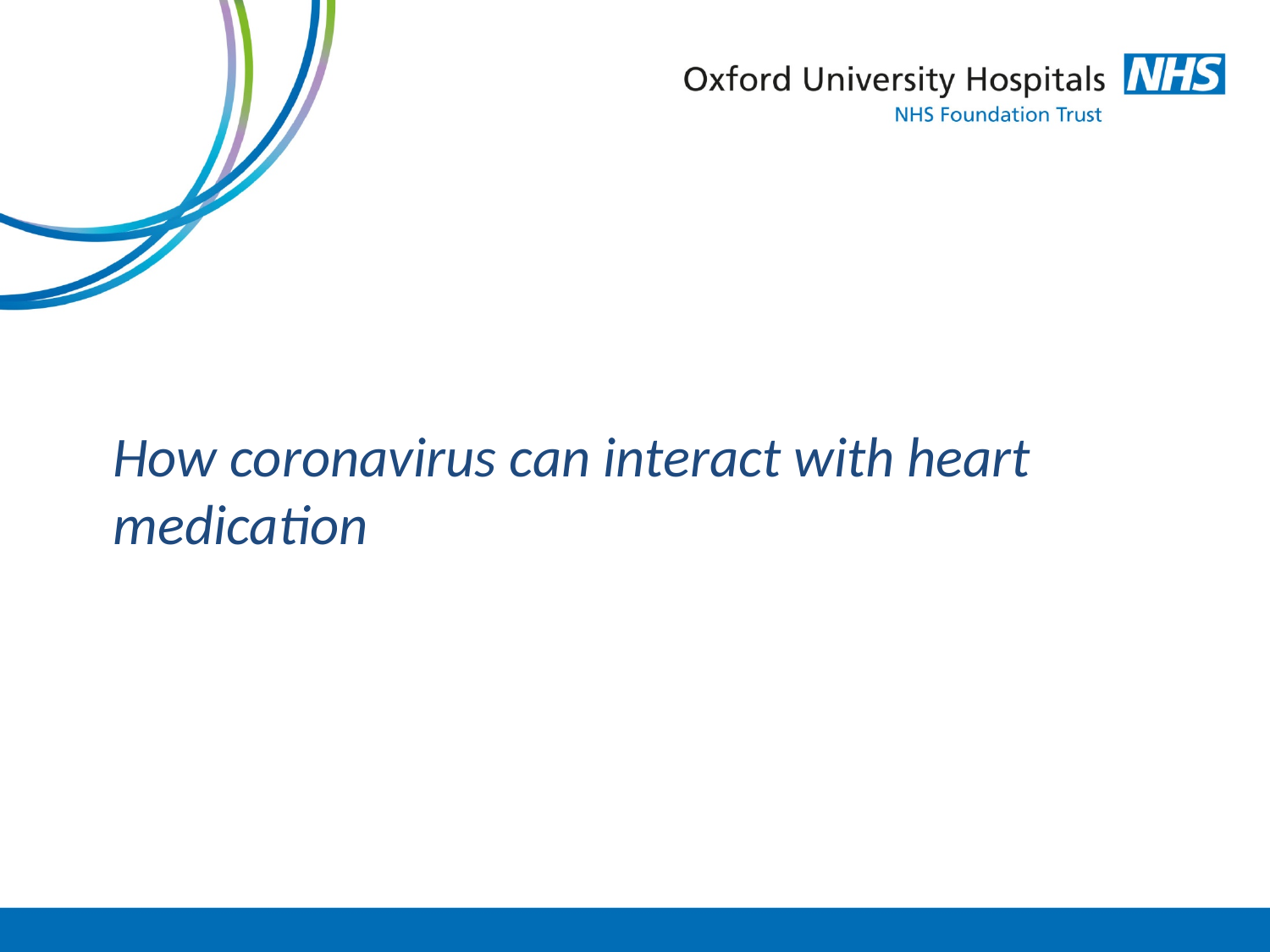

How coronavirus can interact with heart medication